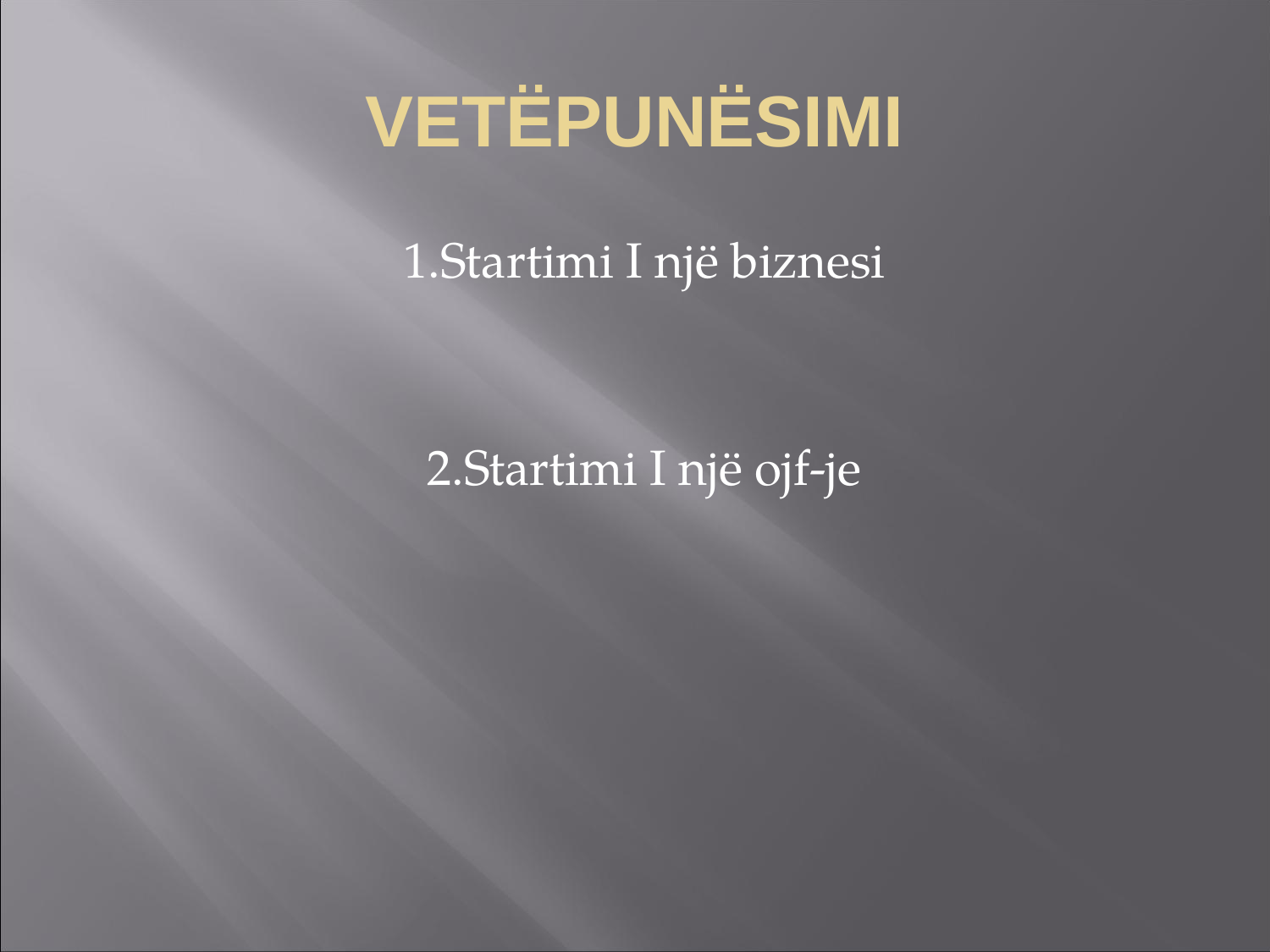

VETËPUNËSIMI
1.Startimi I një biznesi

2.Startimi I një ojf-je